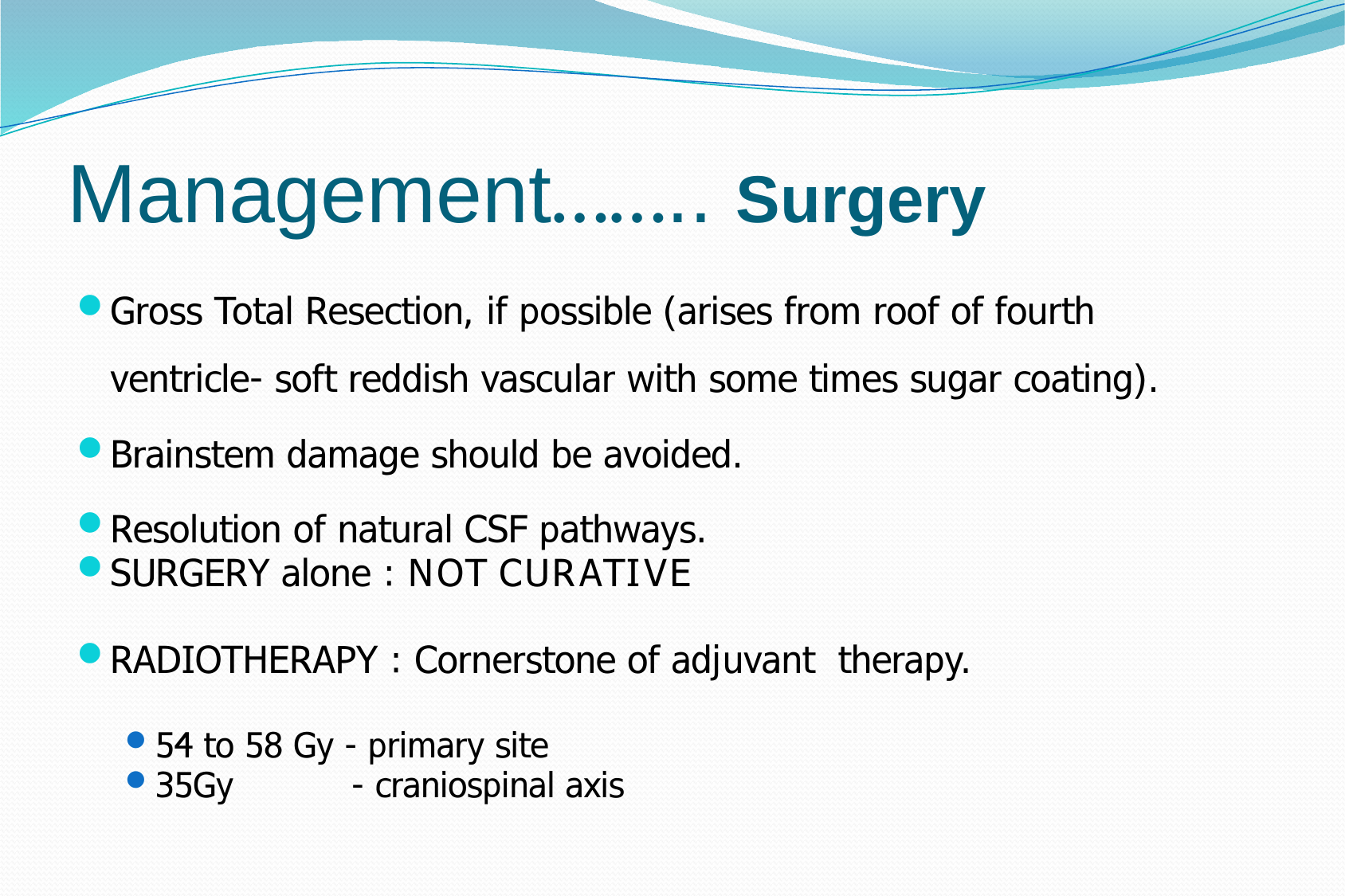

# Management…….. Surgery
Gross Total Resection, if possible (arises from roof of fourth ventricle- soft reddish vascular with some times sugar coating).
Brainstem damage should be avoided.
Resolution of natural CSF pathways.
SURGERY alone : NOT CURATIVE

RADIOTHERAPY : Cornerstone of adjuvant  therapy.

54 to 58 Gy - primary site
35Gy           - craniospinal axis